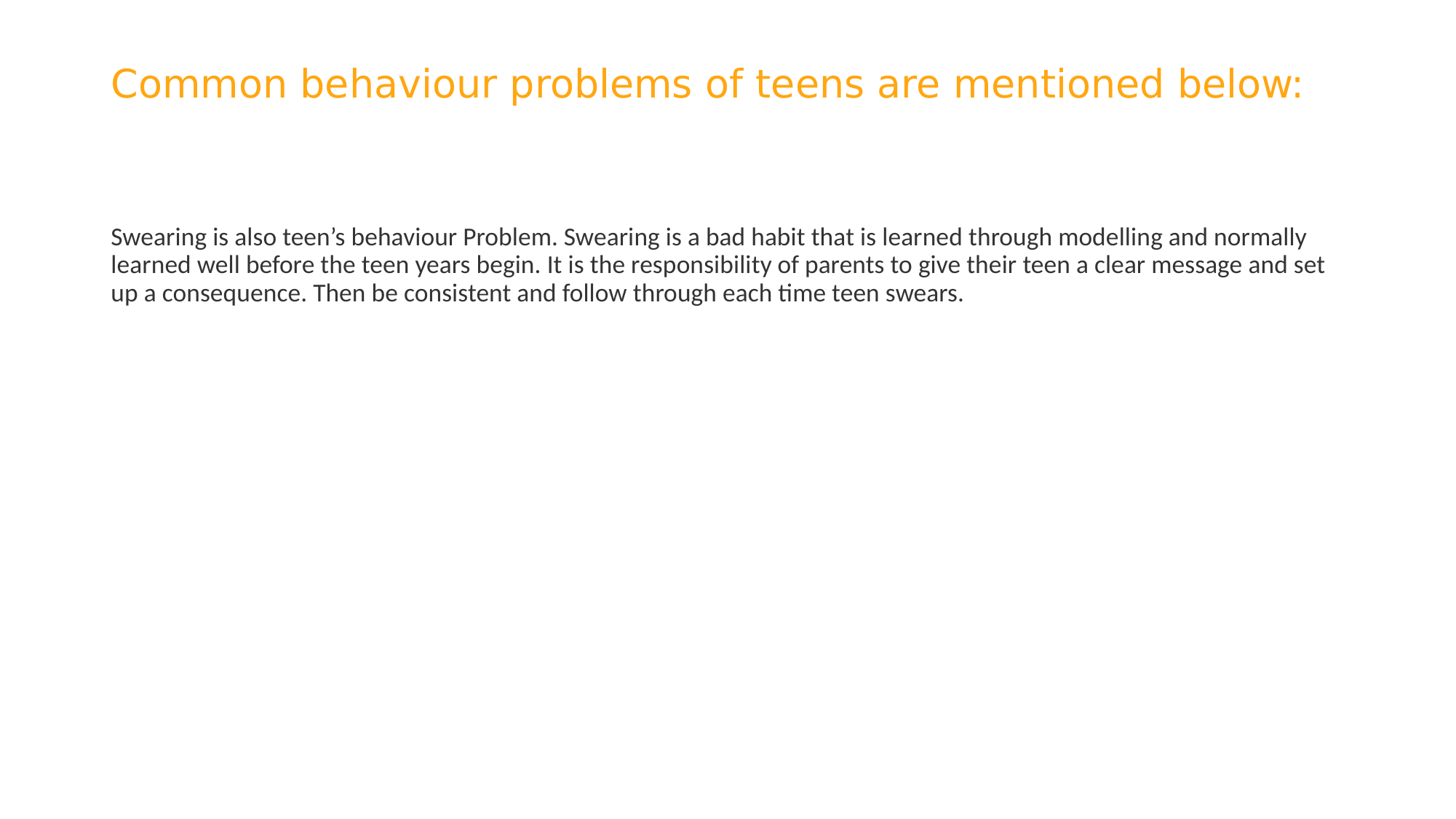

# Common behaviour problems of teens are mentioned below:
Swearing is also teen’s behaviour Problem. Swearing is a bad habit that is learned through modelling and normally learned well before the teen years begin. It is the responsibility of parents to give their teen a clear message and set up a consequence. Then be consistent and follow through each time teen swears.